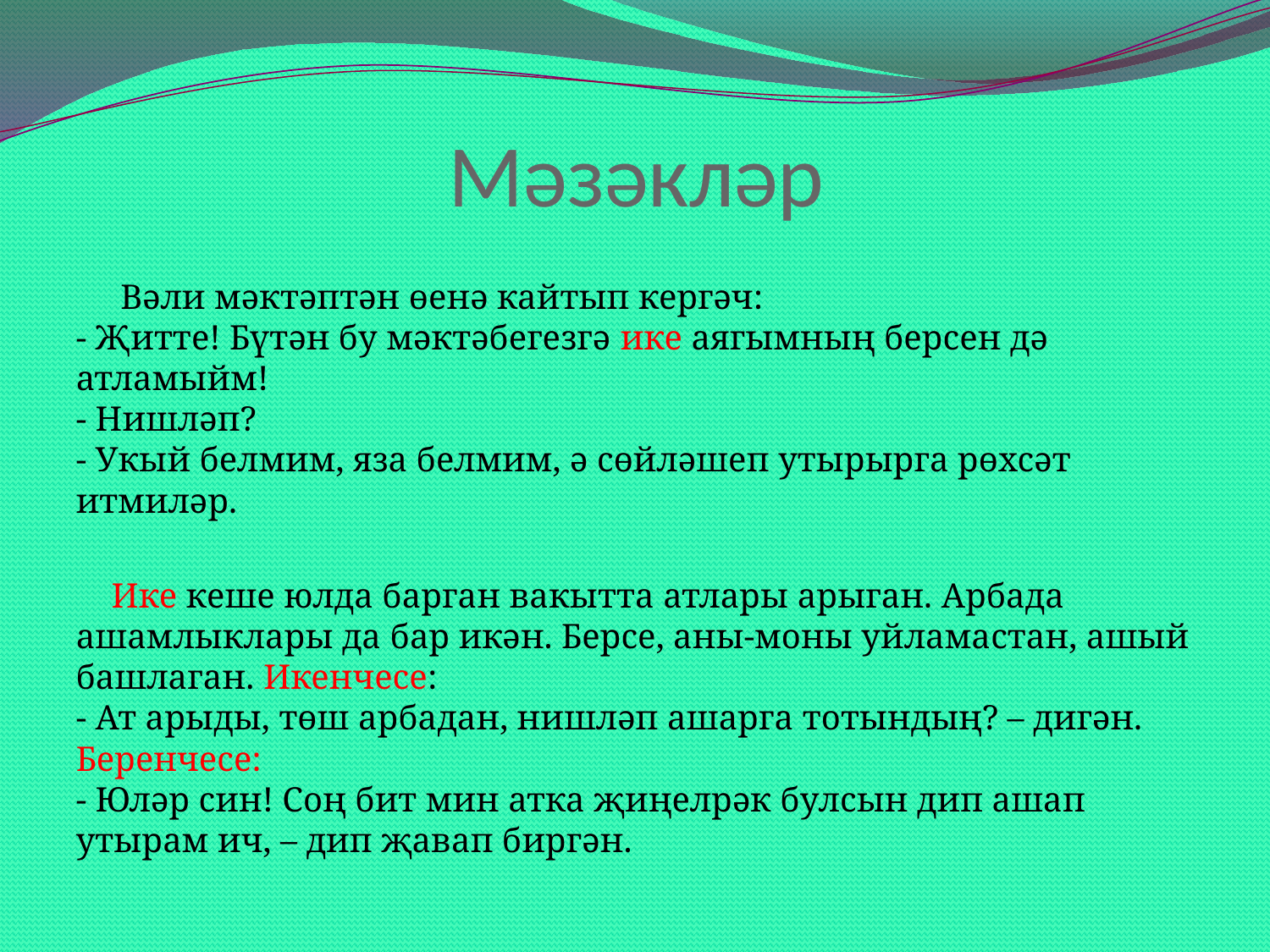

# Мәзәкләр
     Вәли мәктәптән өенә кайтып кергәч:
- Җитте! Бүтән бу мәктәбегезгә ике аягымның берсен дә атламыйм!
- Нишләп?
- Укый белмим, яза белмим, ә сөйләшеп утырырга рөхсәт итмиләр.

    Ике кеше юлда барган вакытта атлары арыган. Арбада ашамлыклары да бар икән. Берсе, аны-моны уйламастан, ашый башлаган. Икенчесе:
- Ат арыды, төш арбадан, нишләп ашарга тотындың? – дигән.
Беренчесе:
- Юләр син! Соң бит мин атка җиңелрәк булсын дип ашап утырам ич, – дип җавап биргән.